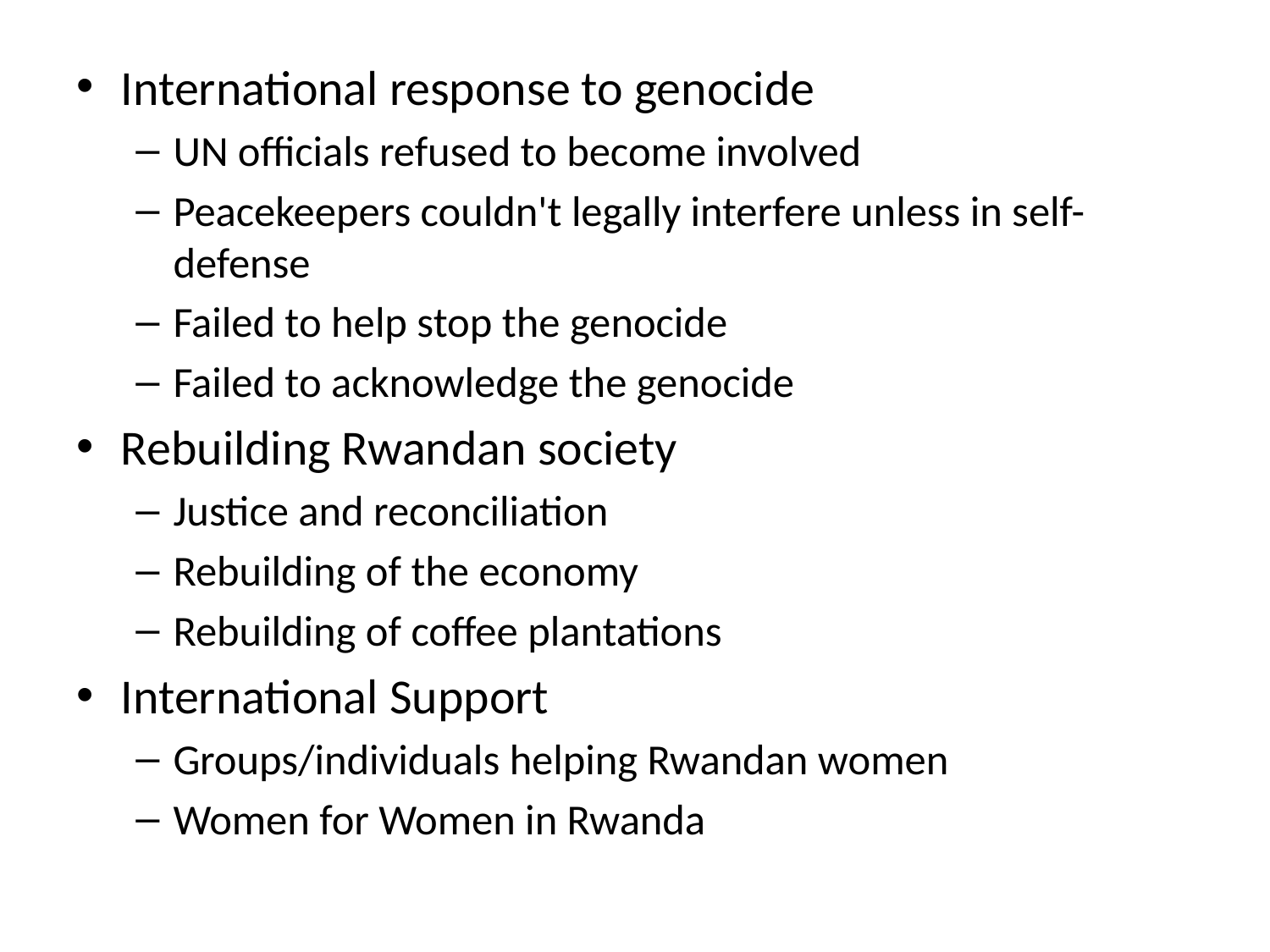

International response to genocide
UN officials refused to become involved
Peacekeepers couldn't legally interfere unless in self-defense
Failed to help stop the genocide
Failed to acknowledge the genocide
Rebuilding Rwandan society
Justice and reconciliation
Rebuilding of the economy
Rebuilding of coffee plantations
International Support
Groups/individuals helping Rwandan women
Women for Women in Rwanda